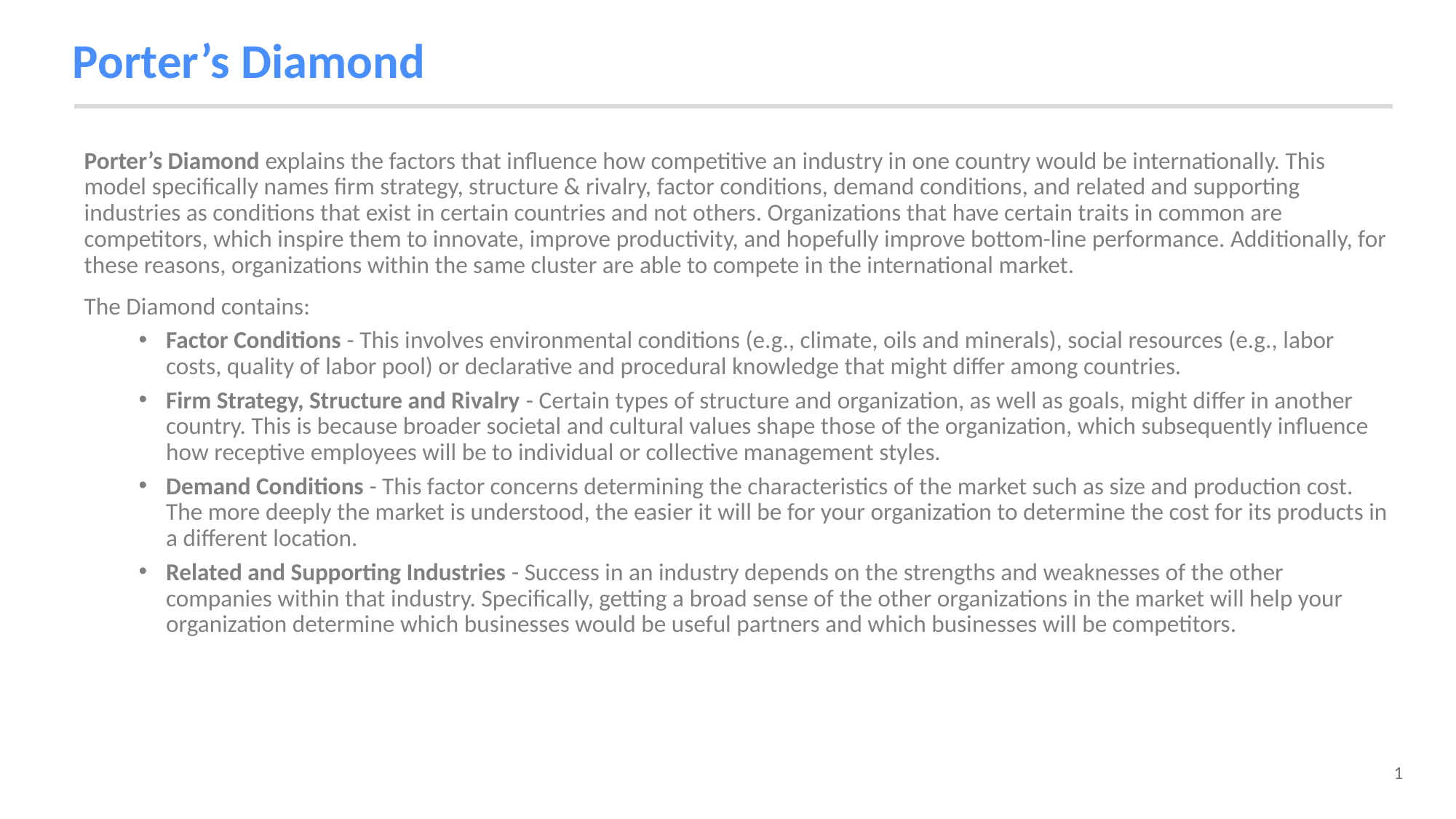

# Porter’s Diamond
Porter’s Diamond explains the factors that influence how competitive an industry in one country would be internationally. This model specifically names firm strategy, structure & rivalry, factor conditions, demand conditions, and related and supporting industries as conditions that exist in certain countries and not others. Organizations that have certain traits in common are competitors, which inspire them to innovate, improve productivity, and hopefully improve bottom-line performance. Additionally, for these reasons, organizations within the same cluster are able to compete in the international market.
The Diamond contains:
Factor Conditions - This involves environmental conditions (e.g., climate, oils and minerals), social resources (e.g., labor costs, quality of labor pool) or declarative and procedural knowledge that might differ among countries.
Firm Strategy, Structure and Rivalry - Certain types of structure and organization, as well as goals, might differ in another country. This is because broader societal and cultural values shape those of the organization, which subsequently influence how receptive employees will be to individual or collective management styles.
Demand Conditions - This factor concerns determining the characteristics of the market such as size and production cost. The more deeply the market is understood, the easier it will be for your organization to determine the cost for its products in a different location.
Related and Supporting Industries - Success in an industry depends on the strengths and weaknesses of the other companies within that industry. Specifically, getting a broad sense of the other organizations in the market will help your organization determine which businesses would be useful partners and which businesses will be competitors.